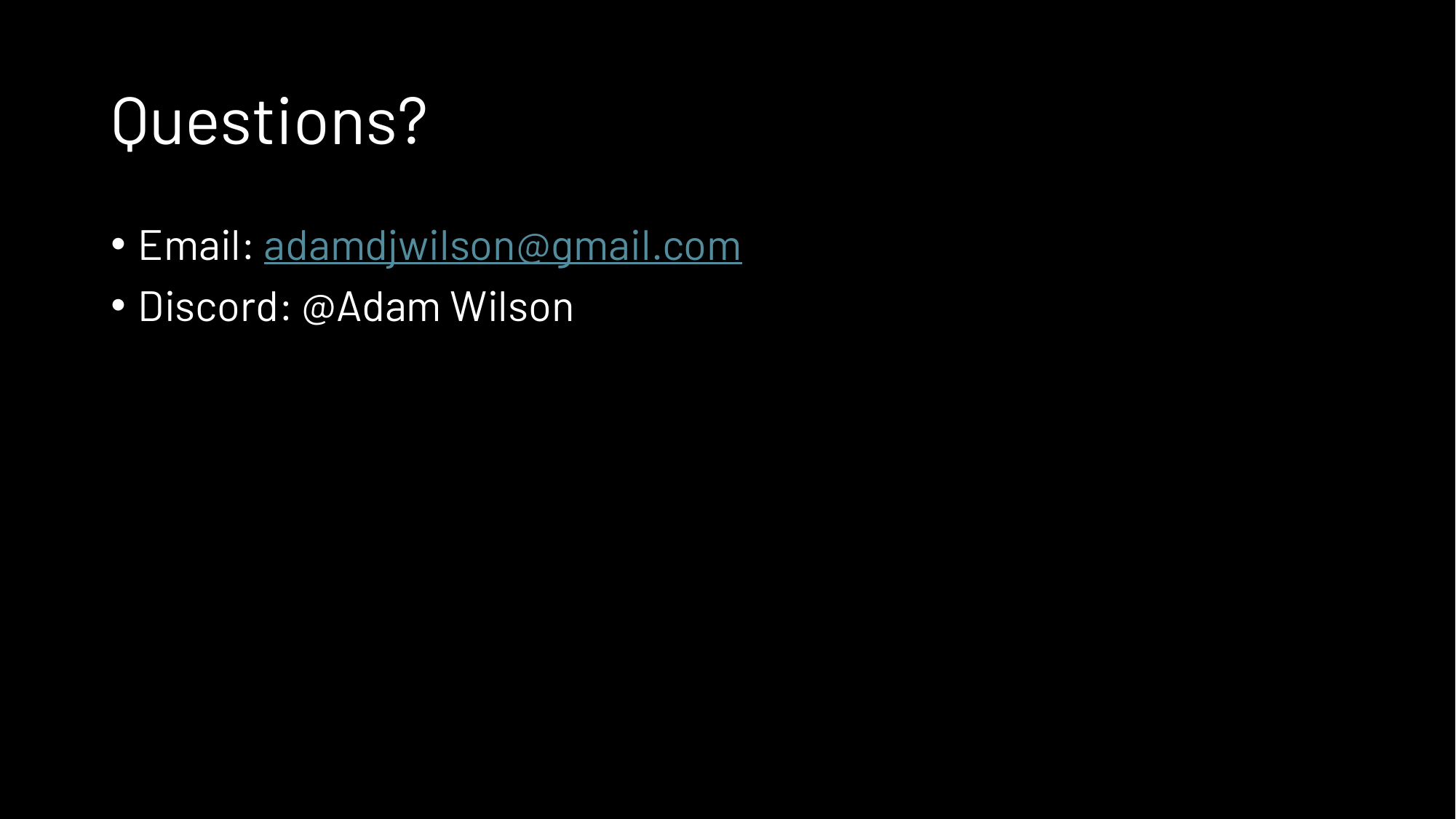

# Questions?
Email: adamdjwilson@gmail.com
Discord: @Adam Wilson